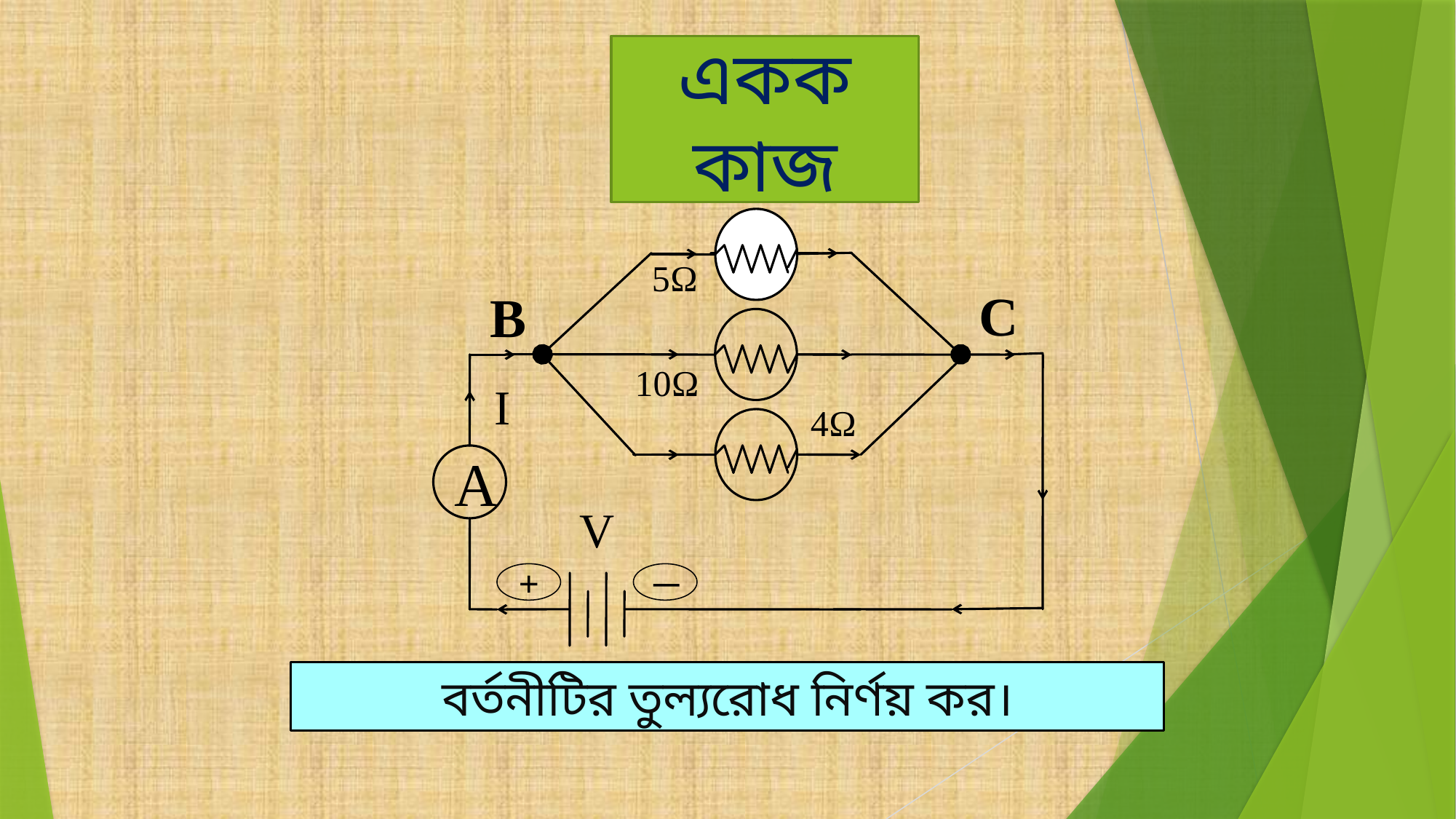

একক কাজ

A
+
─
5Ω
C
B
10Ω
I
4Ω
V
বর্তনীটির তুল্যরোধ নির্ণয় কর।